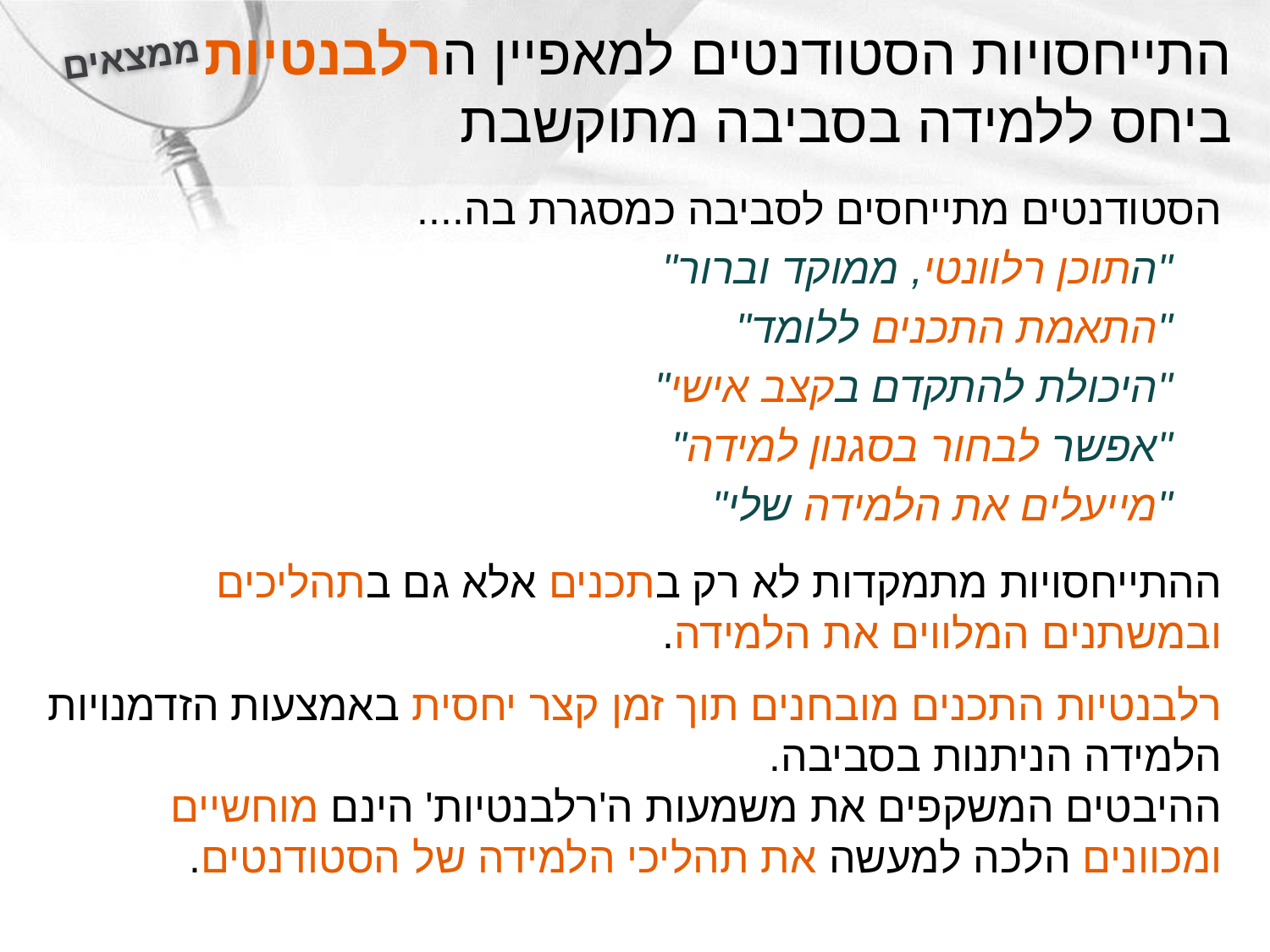

ממצאים
# התייחסויות הסטודנטים למאפיין הרלבנטיות ביחס ללמידה בסביבה מתוקשבת
הסטודנטים מתייחסים לסביבה כמסגרת בה....
"התוכן רלוונטי, ממוקד וברור"
"התאמת התכנים ללומד"
"היכולת להתקדם בקצב אישי"
"אפשר לבחור בסגנון למידה"
"מייעלים את הלמידה שלי"

ההתייחסויות מתמקדות לא רק בתכנים אלא גם בתהליכים ובמשתנים המלווים את הלמידה.

רלבנטיות התכנים מובחנים תוך זמן קצר יחסית באמצעות הזדמנויות הלמידה הניתנות בסביבה.
ההיבטים המשקפים את משמעות ה'רלבנטיות' הינם מוחשיים ומכוונים הלכה למעשה את תהליכי הלמידה של הסטודנטים.